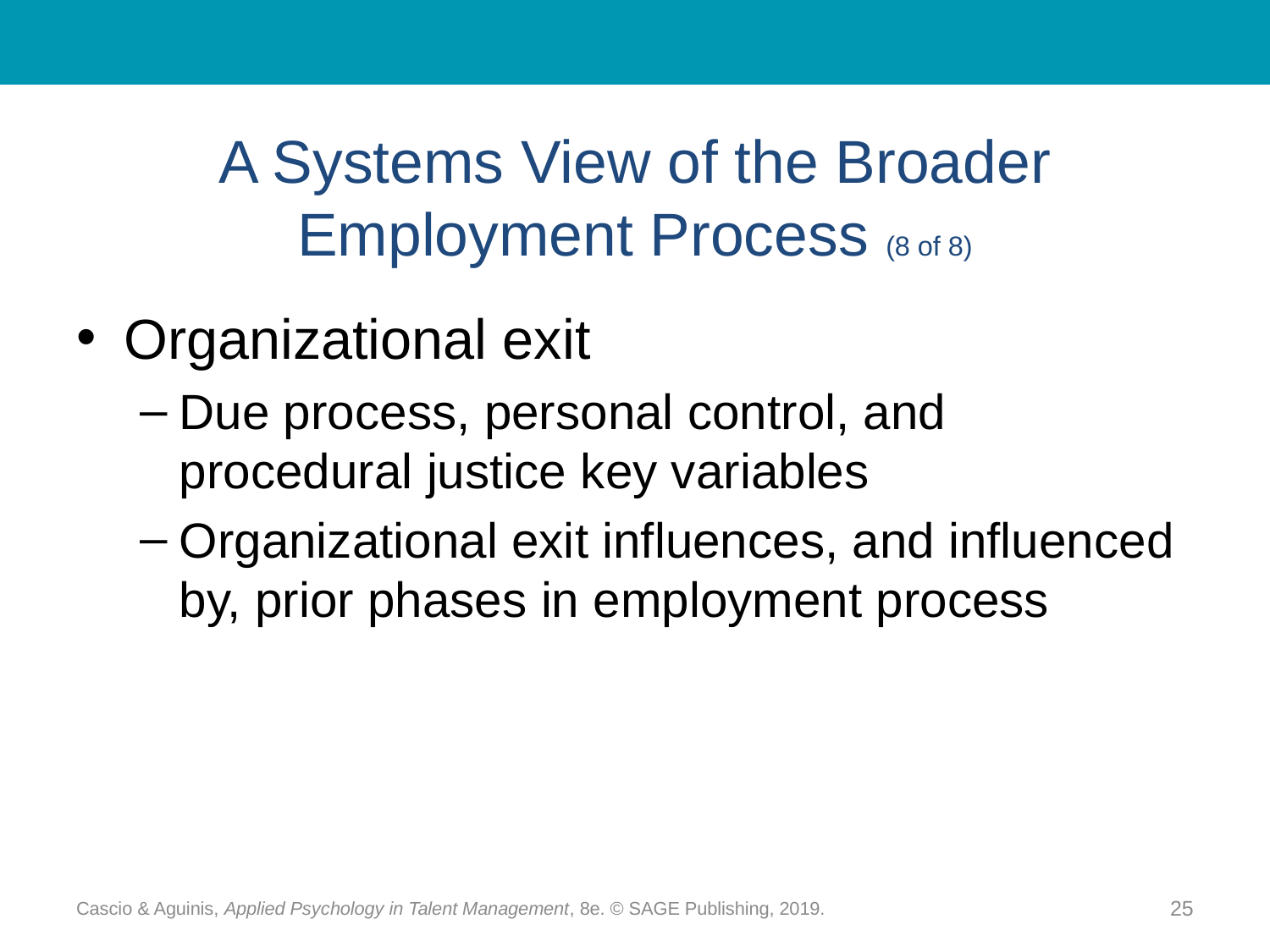

# A Systems View of the Broader Employment Process (8 of 8)
Organizational exit
Due process, personal control, and procedural justice key variables
Organizational exit influences, and influenced by, prior phases in employment process
Cascio & Aguinis, Applied Psychology in Talent Management, 8e. © SAGE Publishing, 2019.
25